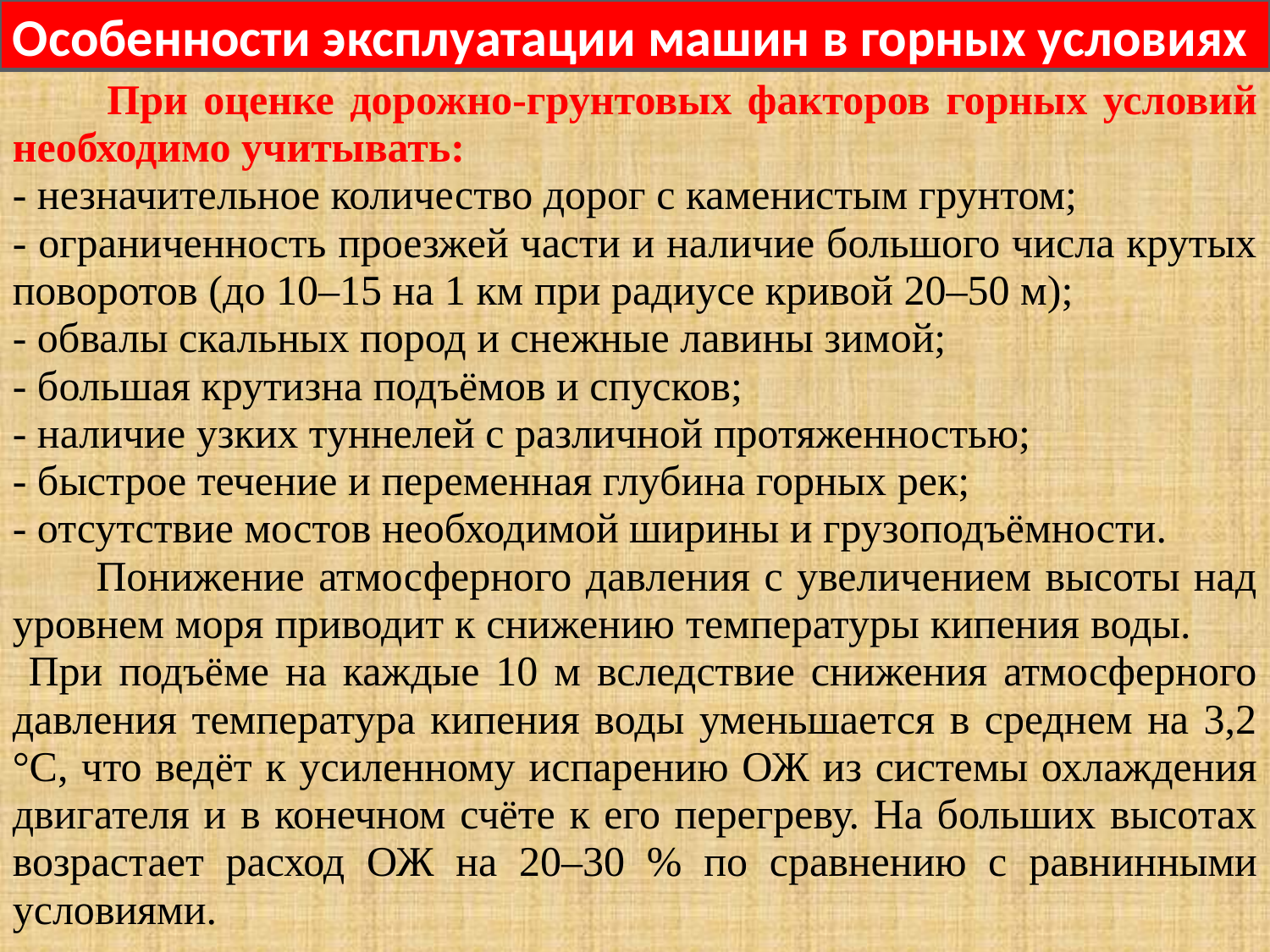

Особенности эксплуатации машин в горных условиях
      При оценке дорожно-грунтовых факторов горных условий необходимо учитывать:
- незначительное количество дорог с каменистым грунтом;
- ограниченность проезжей части и наличие большого числа крутых поворотов (до 10–15 на 1 км при радиусе кривой 20–50 м);
- обвалы скальных пород и снежные лавины зимой;
- большая крутизна подъёмов и спусков;
- наличие узких туннелей с различной протяженностью;
- быстрое течение и переменная глубина горных рек;
- отсутствие мостов необходимой ширины и грузоподъёмности.
      Понижение атмосферного давления с увеличением высоты над уровнем моря приводит к снижению температуры кипения воды.        При подъёме на каждые 10 м вследствие снижения атмосферного давления температура кипения воды уменьшается в среднем на 3,2 °С, что ведёт к усиленному испарению ОЖ из системы охлаждения двигателя и в конечном счёте к его перегреву. На больших высотах возрастает расход ОЖ на 20–30 % по сравнению с равнинными условиями.